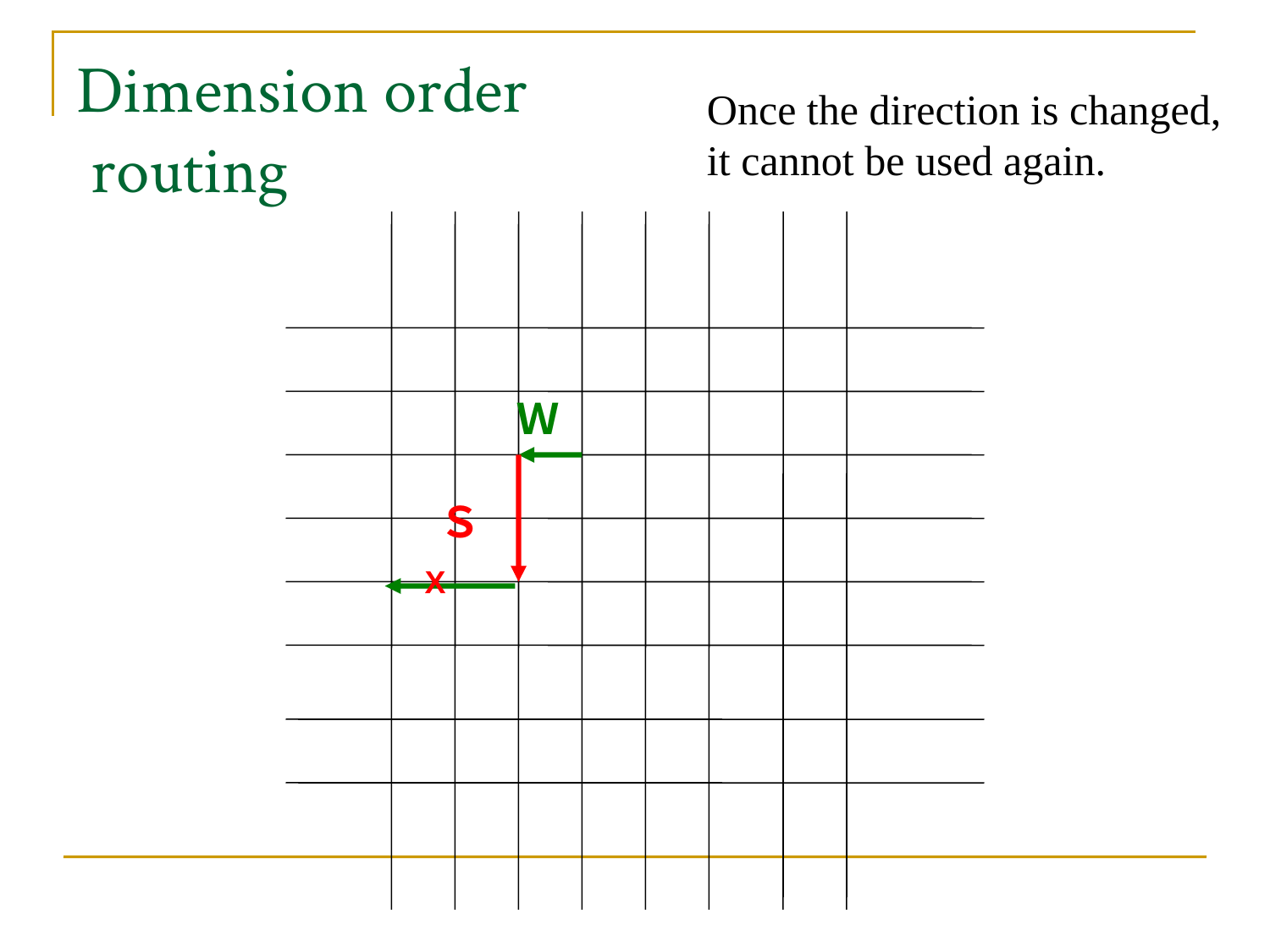

# Dimension order routing
Once the direction is changed,
it cannot be used again.

Ｗ

Ｓ
X